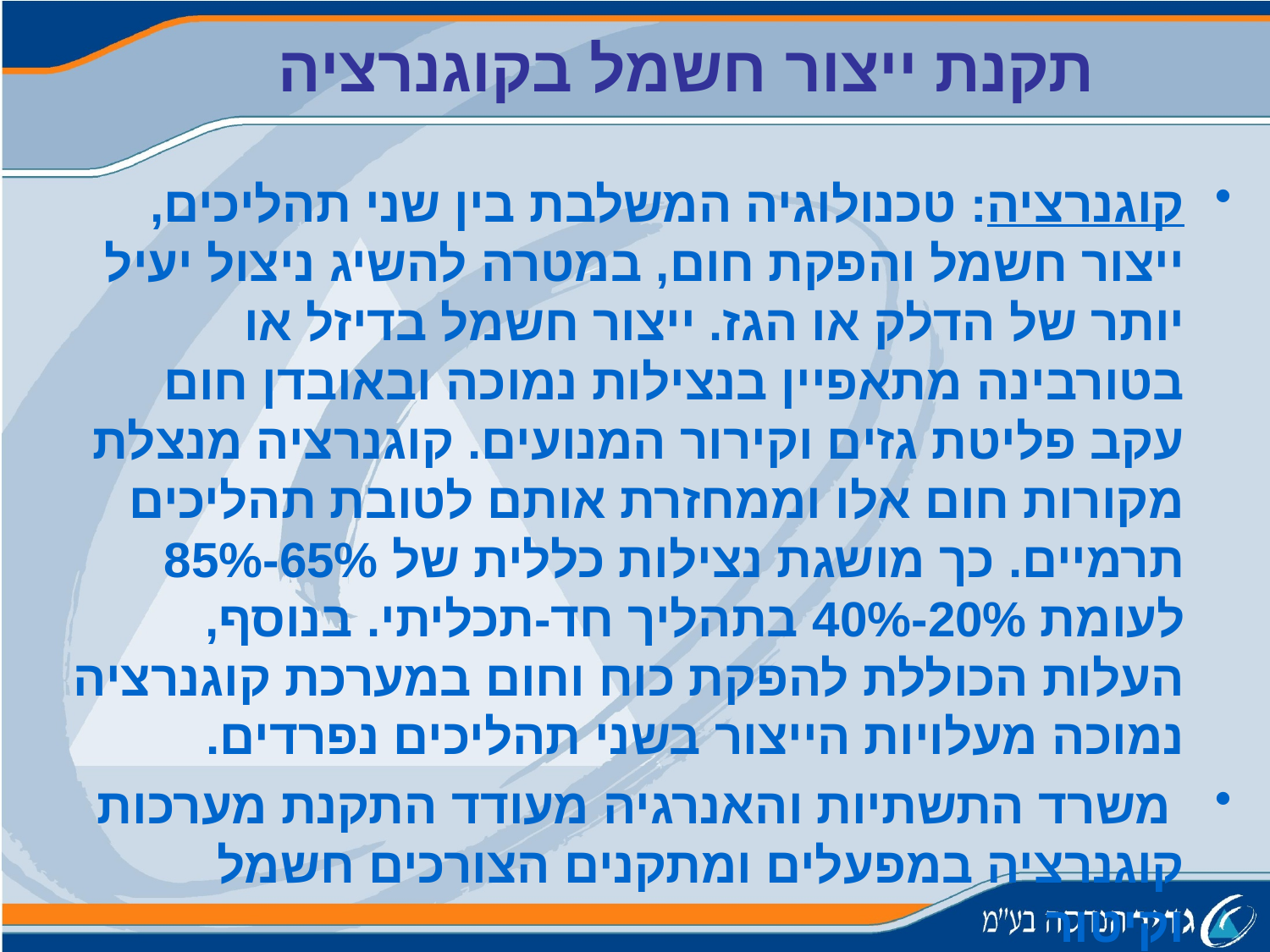

תקנת ייצור חשמל בקוגנרציה
קוגנרציה: טכנולוגיה המשלבת בין שני תהליכים, ייצור חשמל והפקת חום, במטרה להשיג ניצול יעיל יותר של הדלק או הגז. ייצור חשמל בדיזל או בטורבינה מתאפיין בנצילות נמוכה ובאובדן חום עקב פליטת גזים וקירור המנועים. קוגנרציה מנצלת מקורות חום אלו וממחזרת אותם לטובת תהליכים תרמיים. כך מושגת נצילות כללית של 65%-85% לעומת 20%-40% בתהליך חד-תכליתי. בנוסף, העלות הכוללת להפקת כוח וחום במערכת קוגנרציה נמוכה מעלויות הייצור בשני תהליכים נפרדים.
 משרד התשתיות והאנרגיה מעודד התקנת מערכות קוגנרציה במפעלים ומתקנים הצורכים חשמל וקיטור